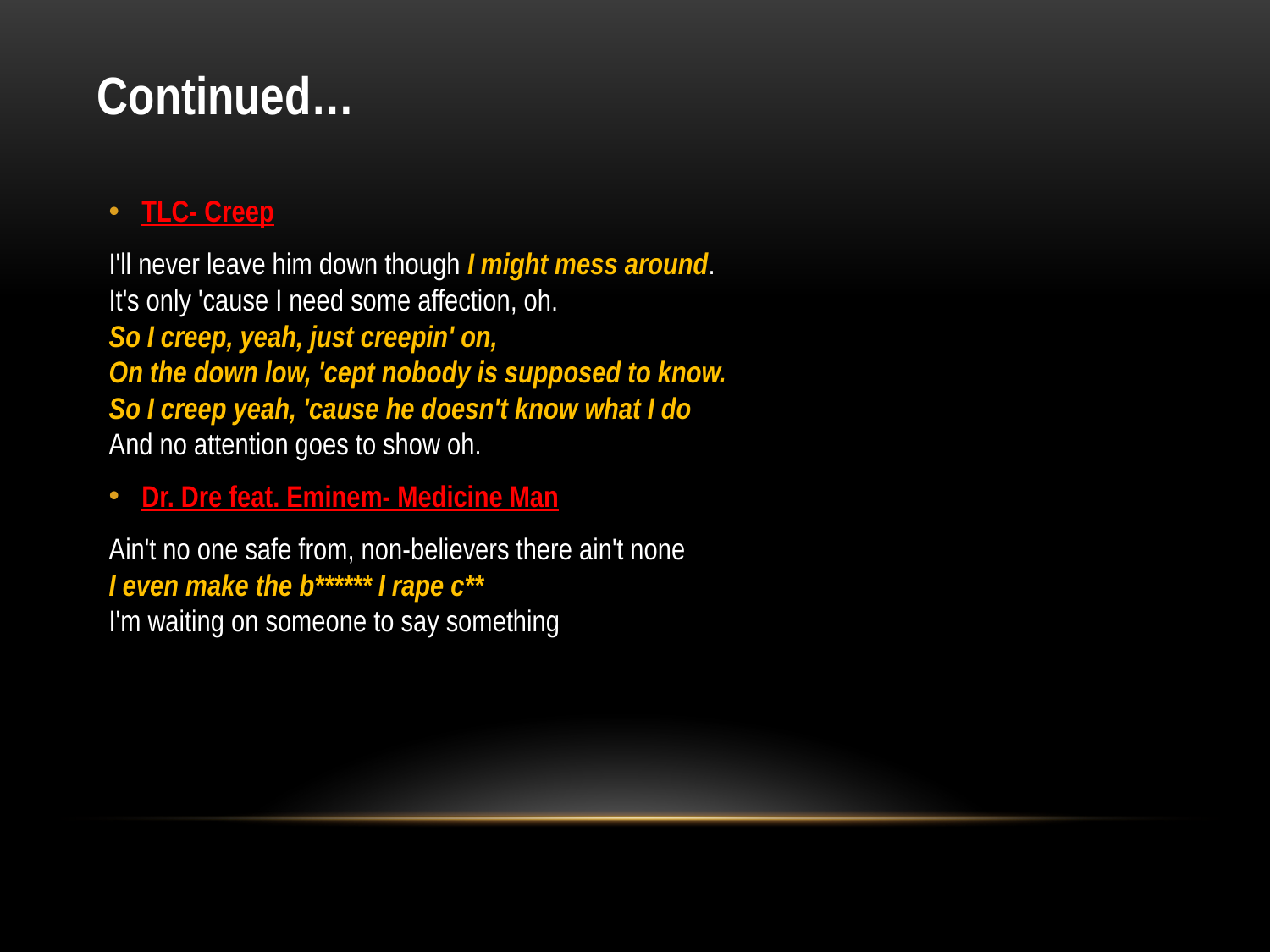

# Continued…
TLC- Creep
I'll never leave him down though I might mess around.
It's only 'cause I need some affection, oh.
So I creep, yeah, just creepin' on,
On the down low, 'cept nobody is supposed to know.
So I creep yeah, 'cause he doesn't know what I do
And no attention goes to show oh.
Dr. Dre feat. Eminem- Medicine Man
Ain't no one safe from, non-believers there ain't none
I even make the b****** I rape c**
I'm waiting on someone to say something